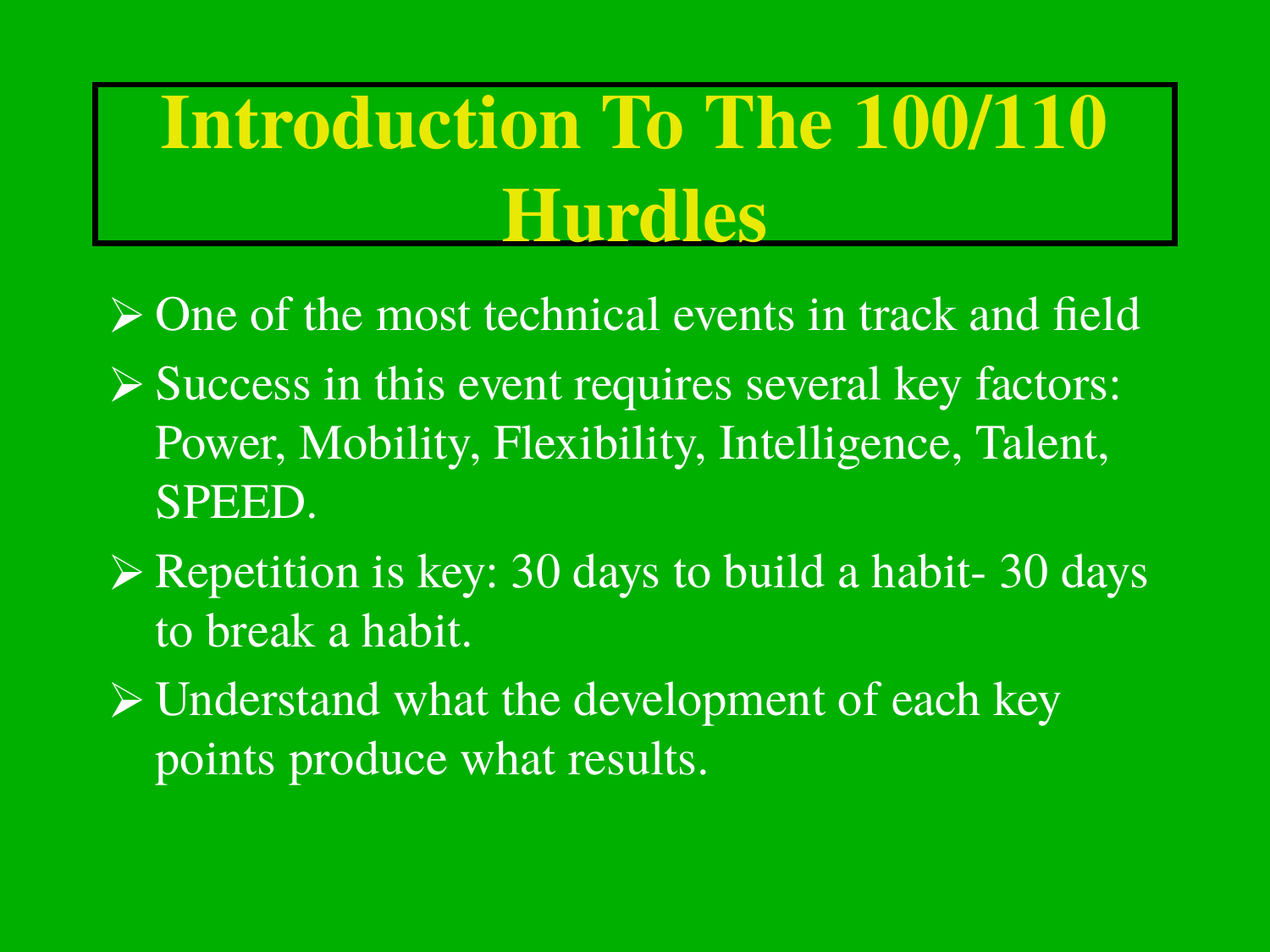

# Introduction To The 100/110 Hurdles
One of the most technical events in track and field
Success in this event requires several key factors: Power, Mobility, Flexibility, Intelligence, Talent, SPEED.
Repetition is key: 30 days to build a habit- 30 days to break a habit.
Understand what the development of each key points produce what results.